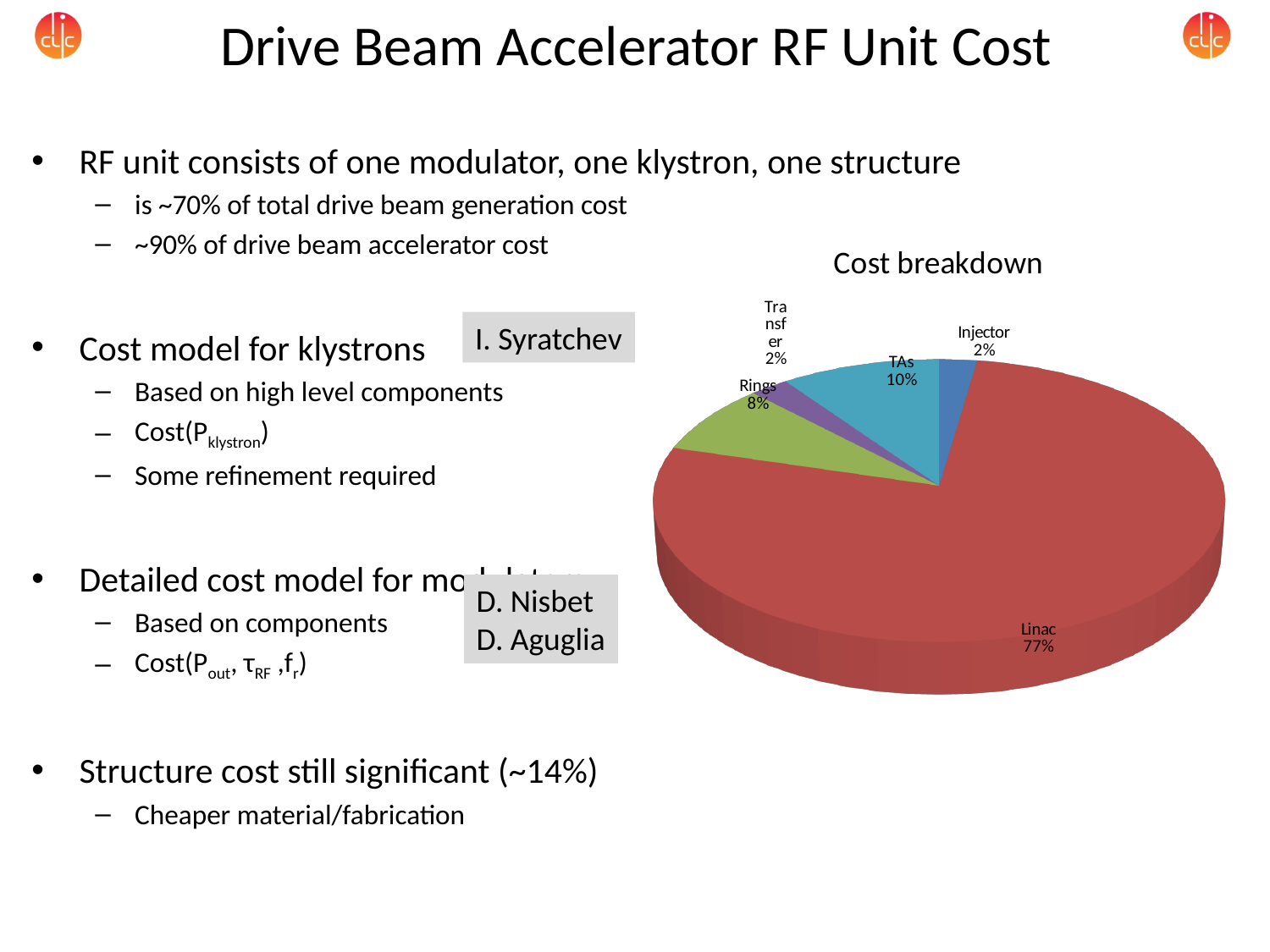

# Drive Beam Accelerator RF Unit Cost
RF unit consists of one modulator, one klystron, one structure
is ~70% of total drive beam generation cost
~90% of drive beam accelerator cost

Cost model for klystrons
Based on high level components
Cost(Pklystron)
Some refinement required

Detailed cost model for modulators
Based on components
Cost(Pout, τRF ,fr)

Structure cost still significant (~14%)
Cheaper material/fabrication

[unsupported chart]

I. Syratchev
D. Nisbet
D. Aguglia